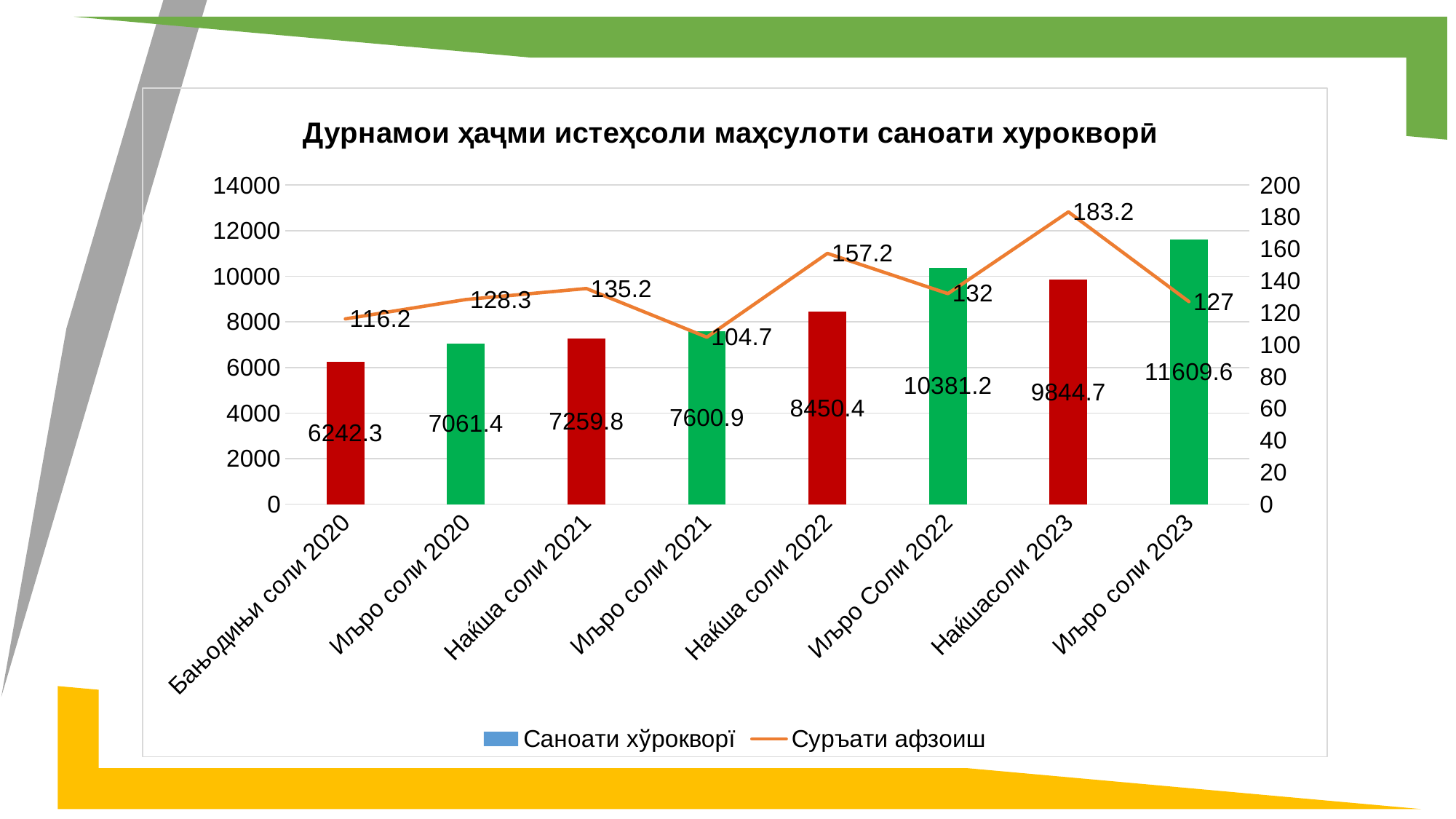

### Chart: Дурнамои ҳаҷми истеҳсоли маҳсулоти саноати хурокворӣ

| Category | Саноати хўрокворї | Суръати афзоиш |
|---|---|---|
| Бањодињи соли 2020 | 6242.3 | 116.2 |
| Иљро соли 2020 | 7061.4 | 128.3 |
| Наќша соли 2021 | 7259.8 | 135.2 |
| Иљро соли 2021 | 7600.9 | 104.7 |
| Наќша соли 2022 | 8450.4 | 157.2 |
| Иљро Соли 2022 | 10381.2 | 132.0 |
| Наќшасоли 2023 | 9844.7 | 183.2 |
| Иљро соли 2023 | 11609.6 | 127.0 |